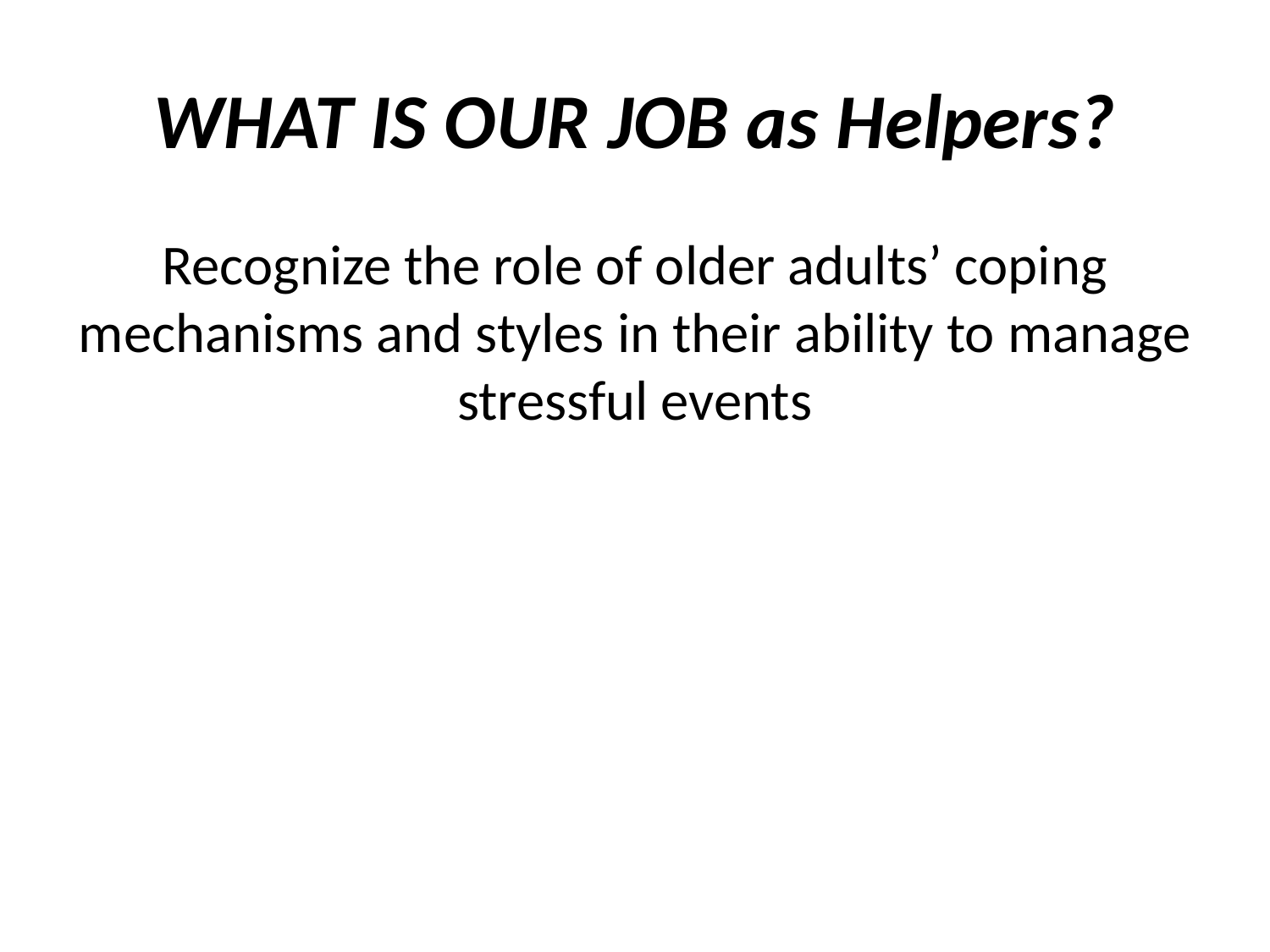

# WHAT IS OUR JOB as Helpers?
Recognize the role of older adults’ coping mechanisms and styles in their ability to manage stressful events